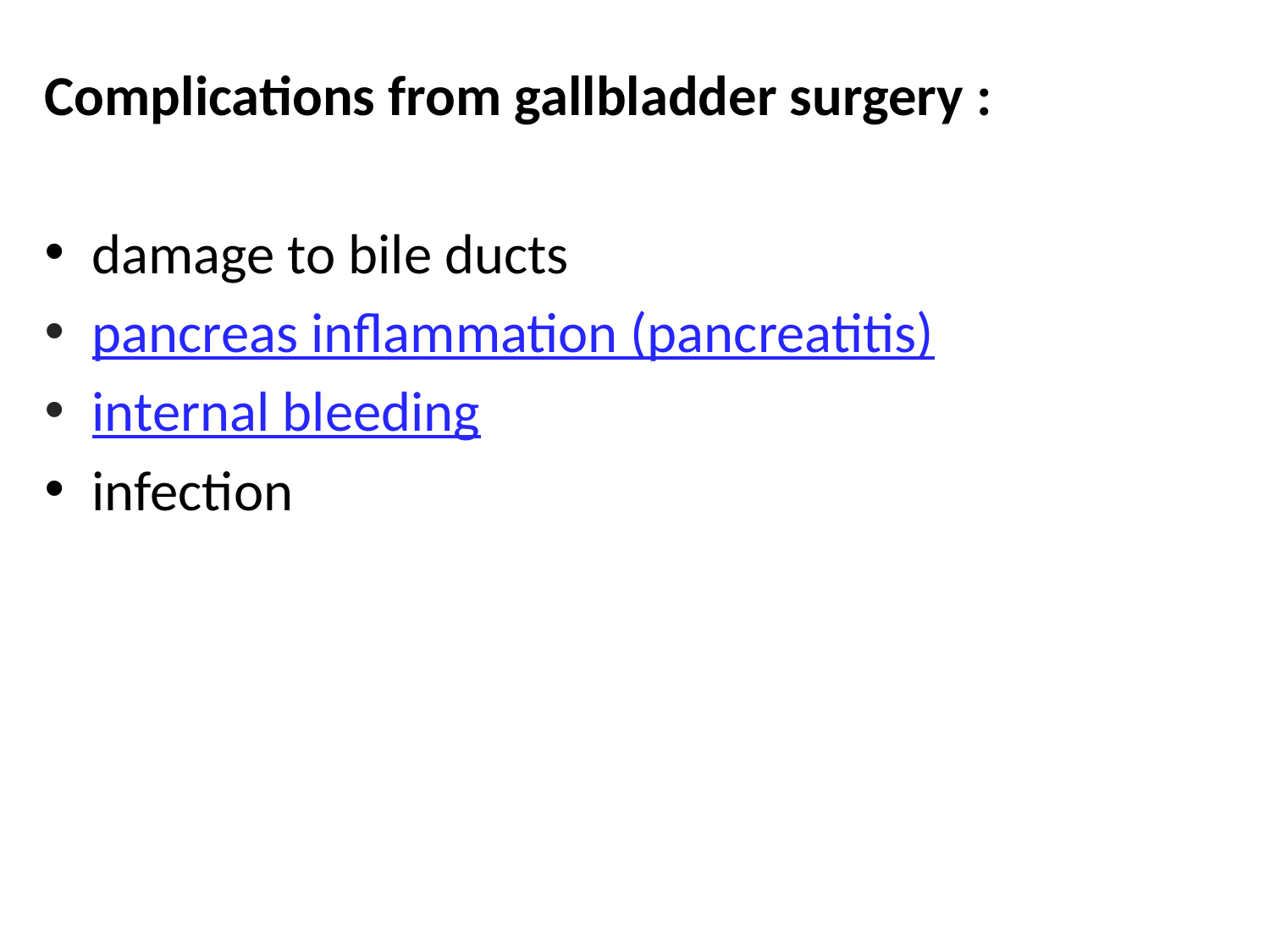

Complications from gallbladder surgery :

damage to bile ducts
pancreas inflammation (pancreatitis)
internal bleeding
infection